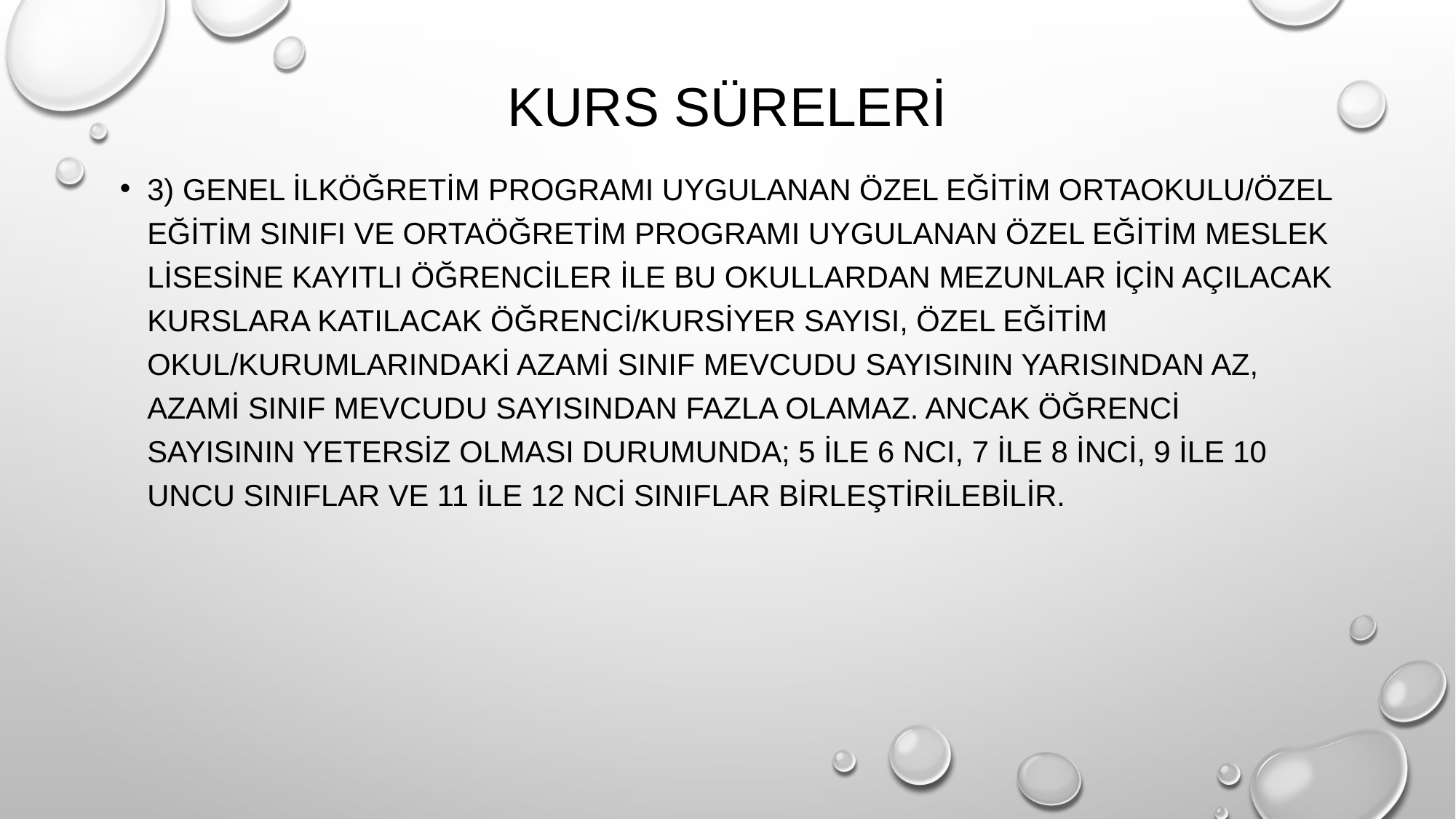

# Kurs süreleri
3) Genel ilköğretim programı uygulanan özel eğitim ortaokulu/özel eğitim sınıfı ve ortaöğretim programı uygulanan özel eğitim meslek lisesine kayıtlı öğrenciler ile bu okullardan mezunlar için açılacak kurslara katılacak öğrenci/kursiyer sayısı, özel eğitim okul/kurumlarındaki azami sınıf mevcudu sayısının yarısından az, azami sınıf mevcudu sayısından fazla olamaz. Ancak öğrenci sayısının yetersiz olması durumunda; 5 ile 6 ncı, 7 ile 8 inci, 9 ile 10 uncu sınıflar ve 11 ile 12 nci sınıflar birleştirilebilir.